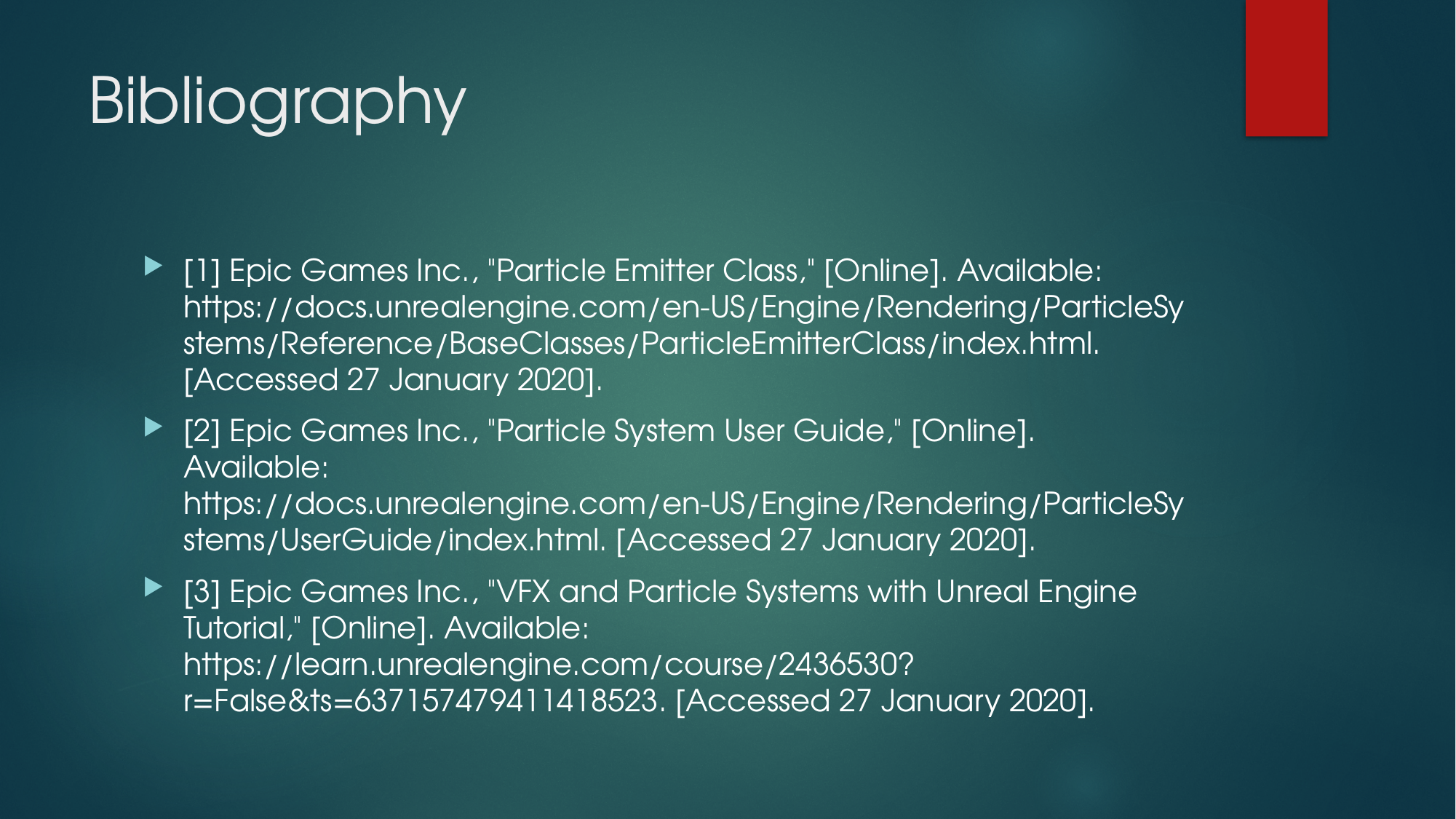

# Bibliography
[1] Epic Games Inc., "Particle Emitter Class," [Online]. Available: https://docs.unrealengine.com/en-US/Engine/Rendering/ParticleSystems/Reference/BaseClasses/ParticleEmitterClass/index.html. [Accessed 27 January 2020].
[2] Epic Games Inc., "Particle System User Guide," [Online]. Available: https://docs.unrealengine.com/en-US/Engine/Rendering/ParticleSystems/UserGuide/index.html. [Accessed 27 January 2020].
[3] Epic Games Inc., "VFX and Particle Systems with Unreal Engine Tutorial," [Online]. Available: https://learn.unrealengine.com/course/2436530?r=False&ts=637157479411418523. [Accessed 27 January 2020].